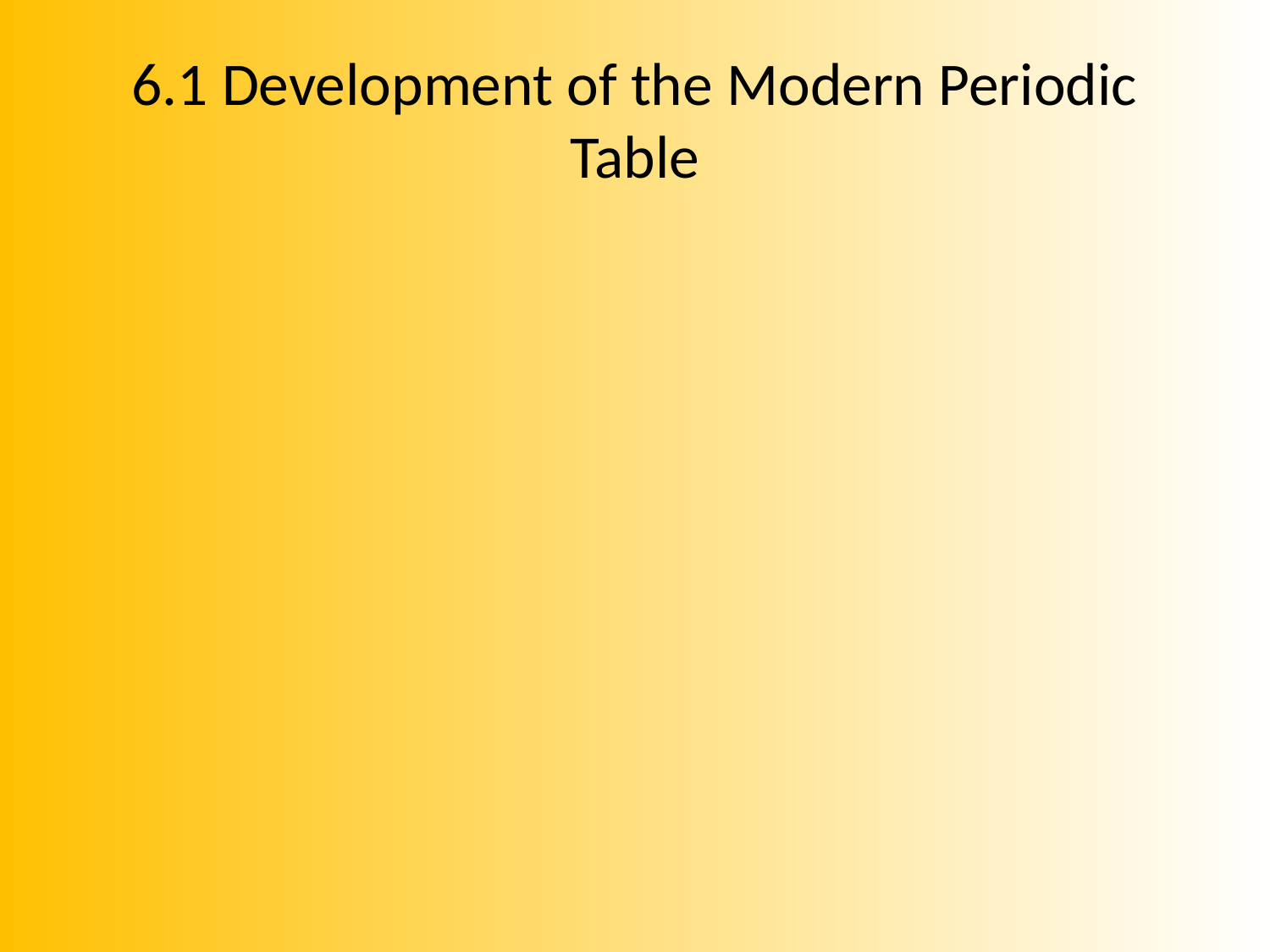

# 6.1 Development of the Modern Periodic Table